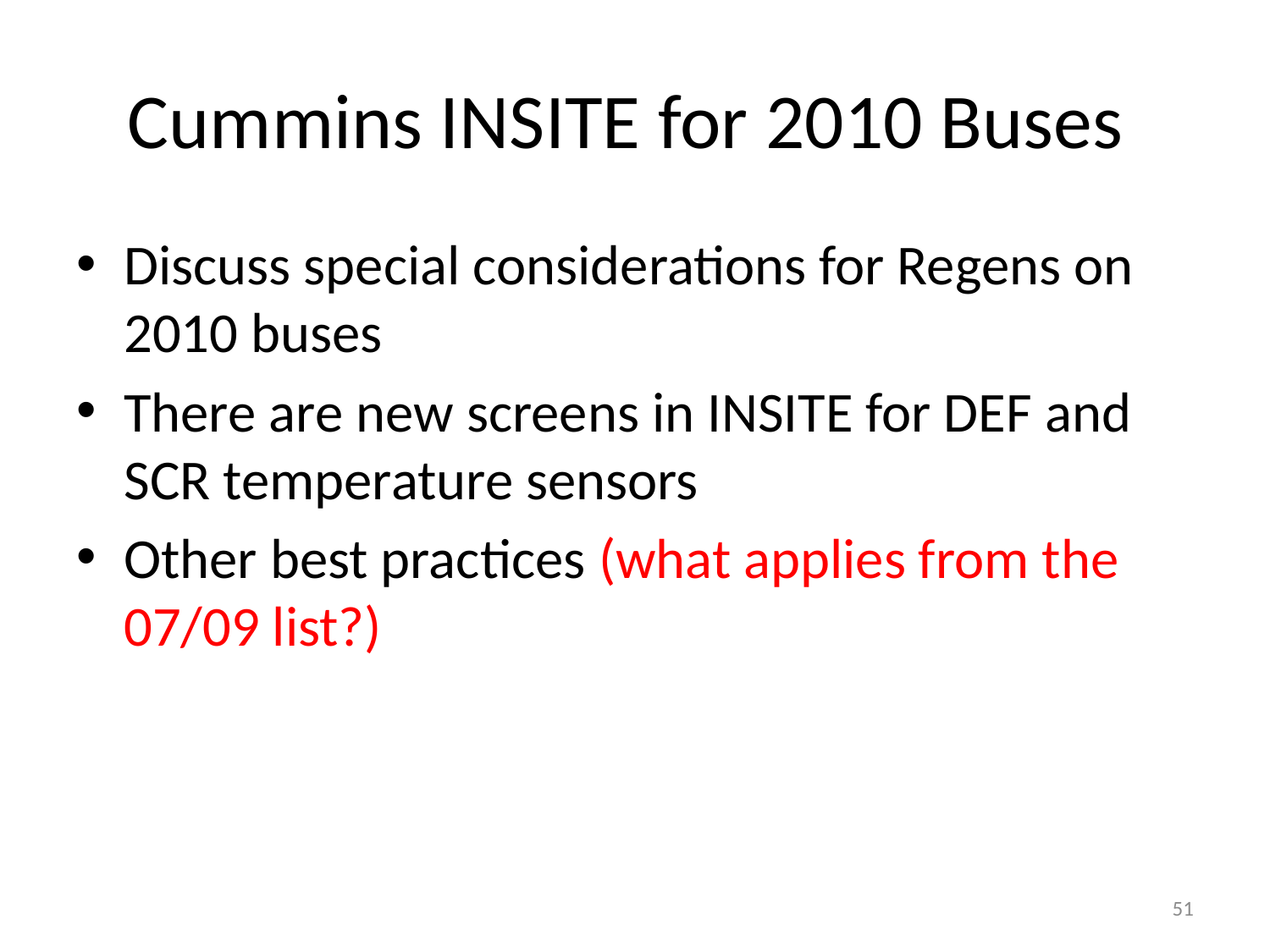

# Cummins INSITE for 2010 Buses
Discuss special considerations for Regens on 2010 buses
There are new screens in INSITE for DEF and SCR temperature sensors
Other best practices (what applies from the 07/09 list?)

51